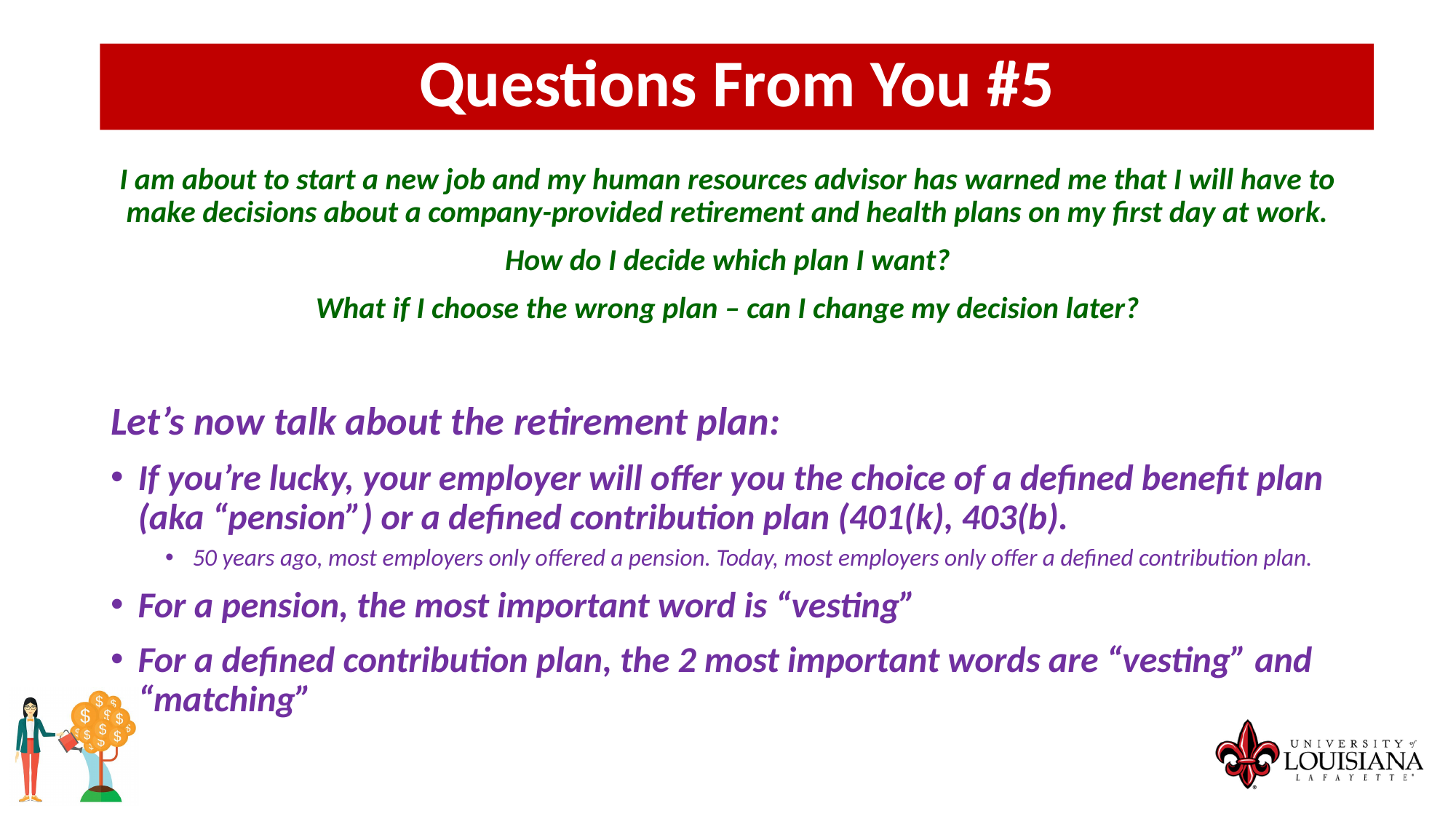

Questions From You #5
I am about to start a new job and my human resources advisor has warned me that I will have to make decisions about a company-provided retirement and health plans on my first day at work.
How do I decide which plan I want?
What if I choose the wrong plan – can I change my decision later?

Let’s now talk about the retirement plan:
If you’re lucky, your employer will offer you the choice of a defined benefit plan (aka “pension”) or a defined contribution plan (401(k), 403(b).
50 years ago, most employers only offered a pension. Today, most employers only offer a defined contribution plan.
For a pension, the most important word is “vesting”
For a defined contribution plan, the 2 most important words are “vesting” and “matching”